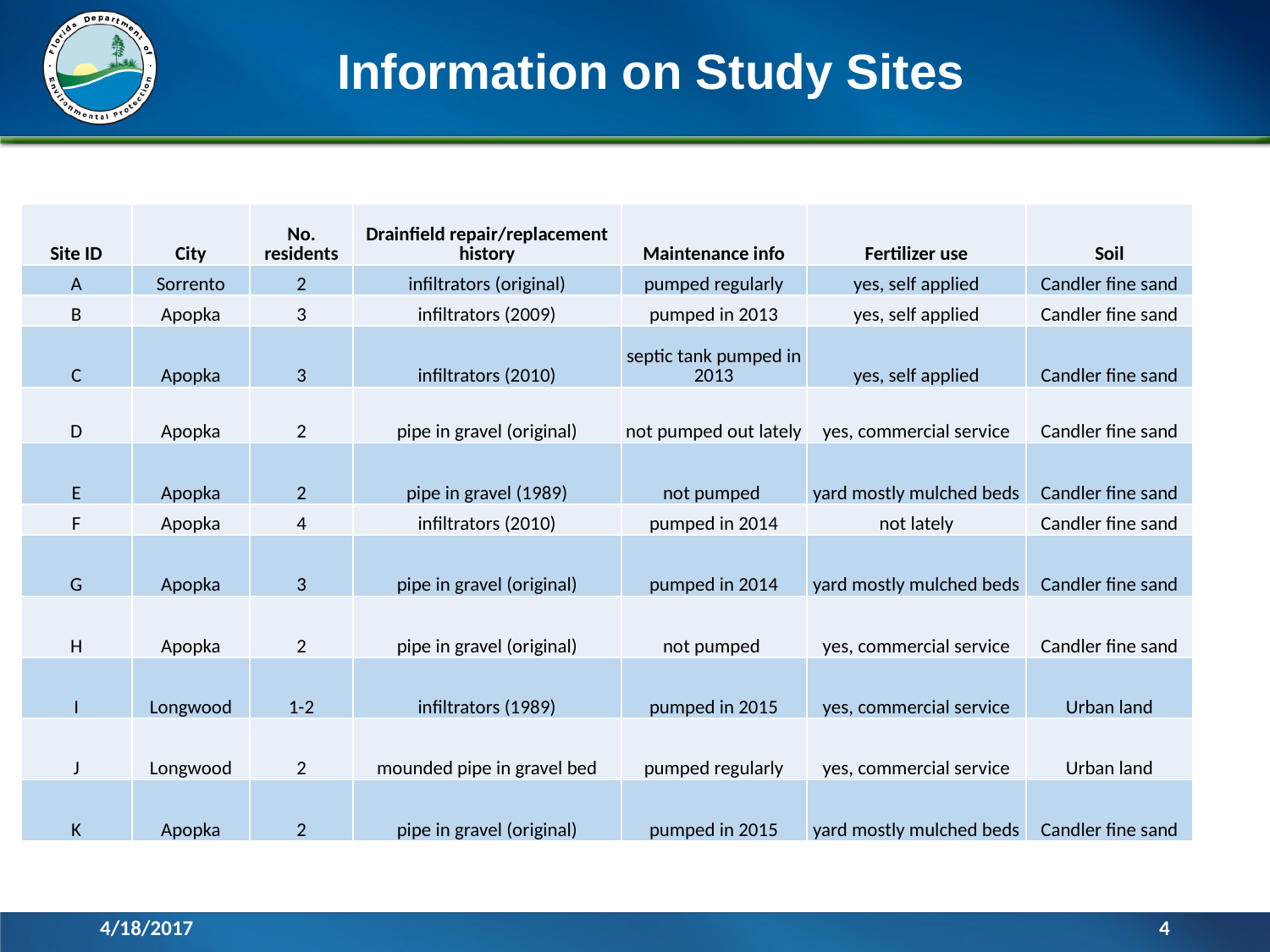

Information on Study Sites
| Site ID | City | No. residents | Drainfield repair/replacement history | Maintenance info | Fertilizer use | Soil |
| --- | --- | --- | --- | --- | --- | --- |
| A | Sorrento | 2 | infiltrators (original) | pumped regularly | yes, self applied | Candler fine sand |
| B | Apopka | 3 | infiltrators (2009) | pumped in 2013 | yes, self applied | Candler fine sand |
| C | Apopka | 3 | infiltrators (2010) | septic tank pumped in 2013 | yes, self applied | Candler fine sand |
| D | Apopka | 2 | pipe in gravel (original) | not pumped out lately | yes, commercial service | Candler fine sand |
| E | Apopka | 2 | pipe in gravel (1989) | not pumped | yard mostly mulched beds | Candler fine sand |
| F | Apopka | 4 | infiltrators (2010) | pumped in 2014 | not lately | Candler fine sand |
| G | Apopka | 3 | pipe in gravel (original) | pumped in 2014 | yard mostly mulched beds | Candler fine sand |
| H | Apopka | 2 | pipe in gravel (original) | not pumped | yes, commercial service | Candler fine sand |
| I | Longwood | 1-2 | infiltrators (1989) | pumped in 2015 | yes, commercial service | Urban land |
| J | Longwood | 2 | mounded pipe in gravel bed | pumped regularly | yes, commercial service | Urban land |
| K | Apopka | 2 | pipe in gravel (original) | pumped in 2015 | yard mostly mulched beds | Candler fine sand |
4/18/2017

4